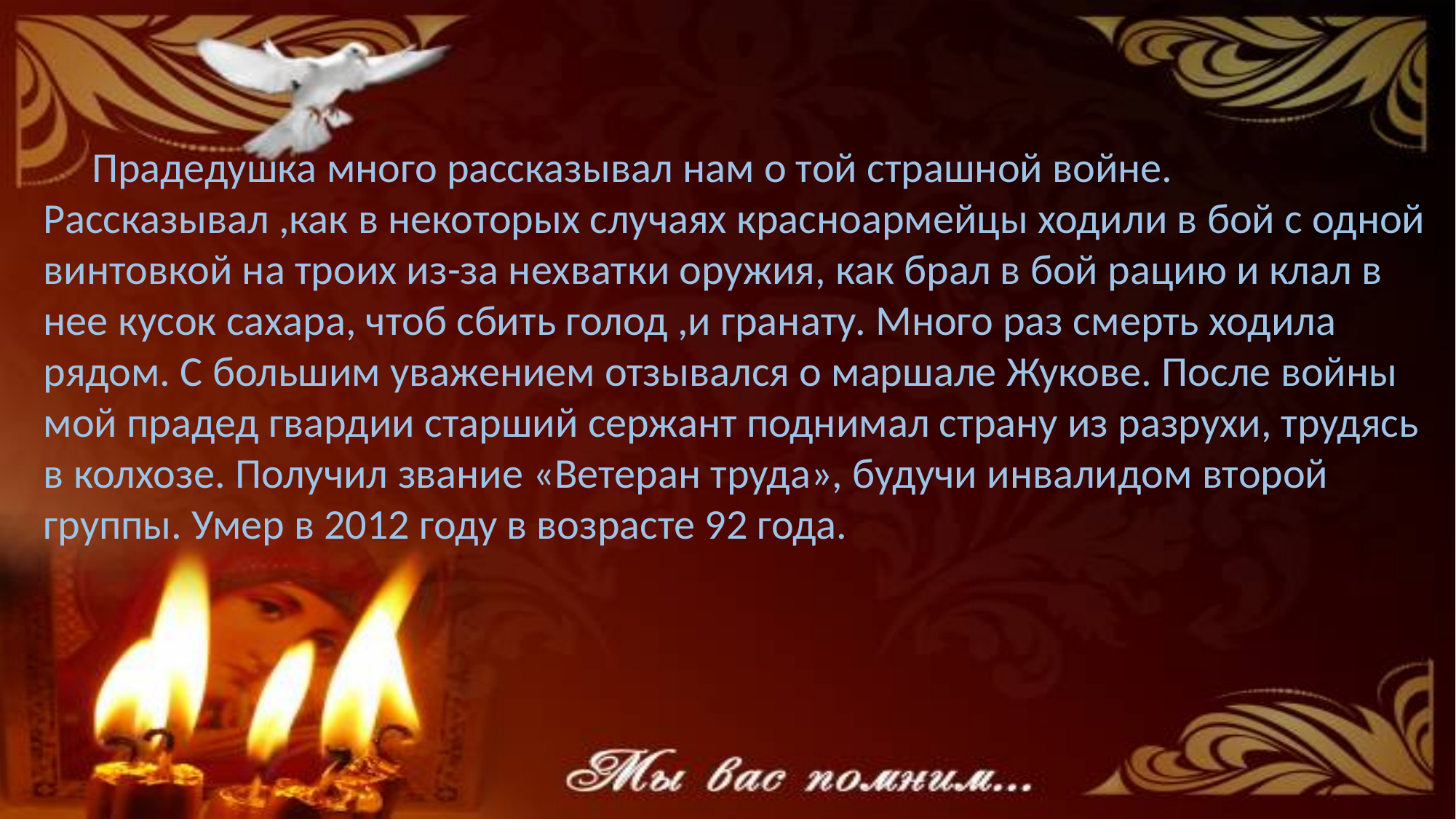

Прадедушка много рассказывал нам о той страшной войне. Рассказывал ,как в некоторых случаях красноармейцы ходили в бой с одной винтовкой на троих из-за нехватки оружия, как брал в бой рацию и клал в нее кусок сахара, чтоб сбить голод ,и гранату. Много раз смерть ходила рядом. С большим уважением отзывался о маршале Жукове. После войны мой прадед гвардии старший сержант поднимал страну из разрухи, трудясь в колхозе. Получил звание «Ветеран труда», будучи инвалидом второй группы. Умер в 2012 году в возрасте 92 года.